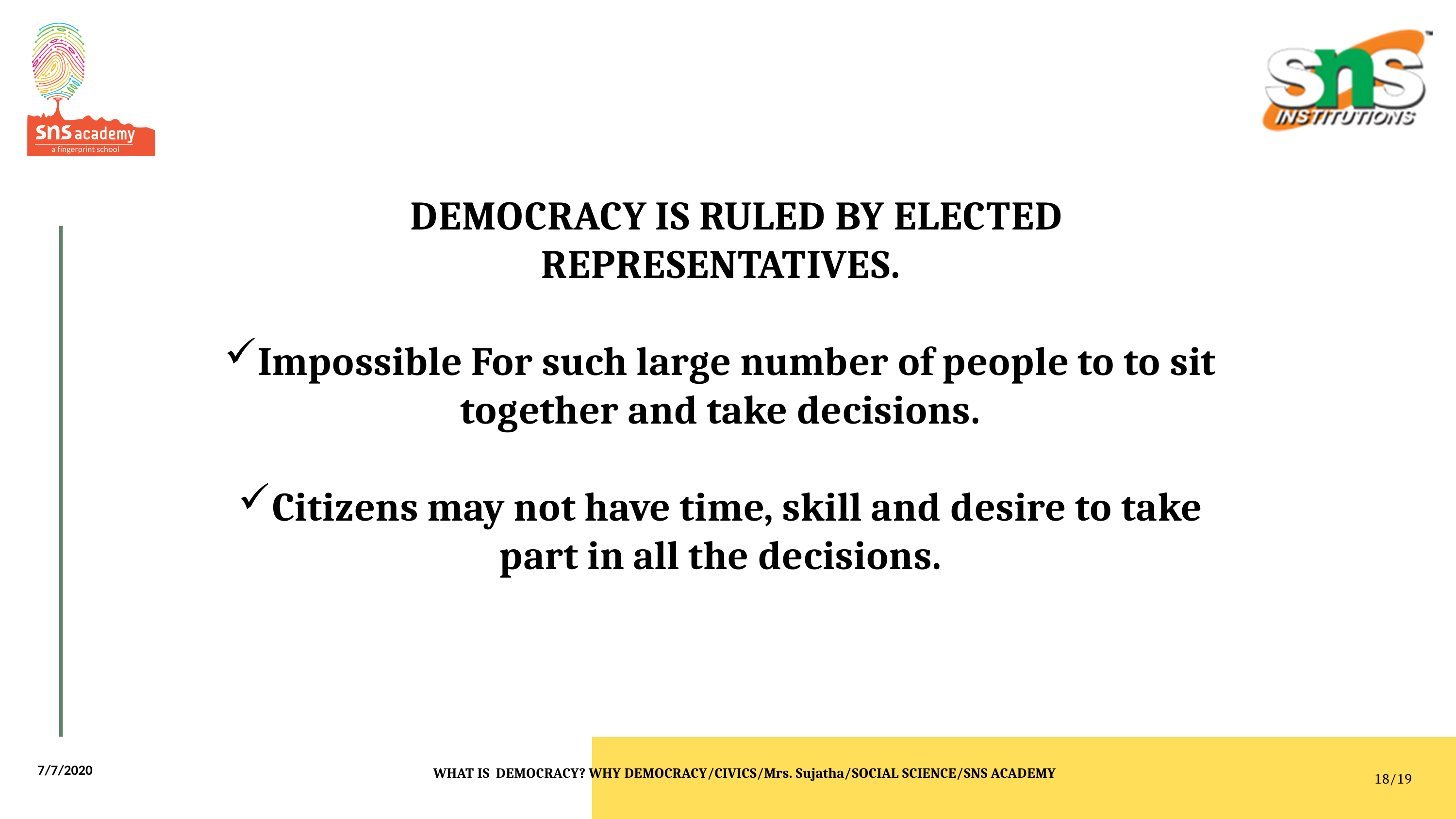

DEMOCRACY IS RULED BY ELECTED REPRESENTATIVES.

Impossible For such large number of people to to sit together and take decisions.

Citizens may not have time, skill and desire to take part in all the decisions.

WHAT IS  DEMOCRACY? WHY DEMOCRACY/CIVICS/Mrs. Sujatha/SOCIAL SCIENCE/SNS ACADEMY

7/7/2020

18/19